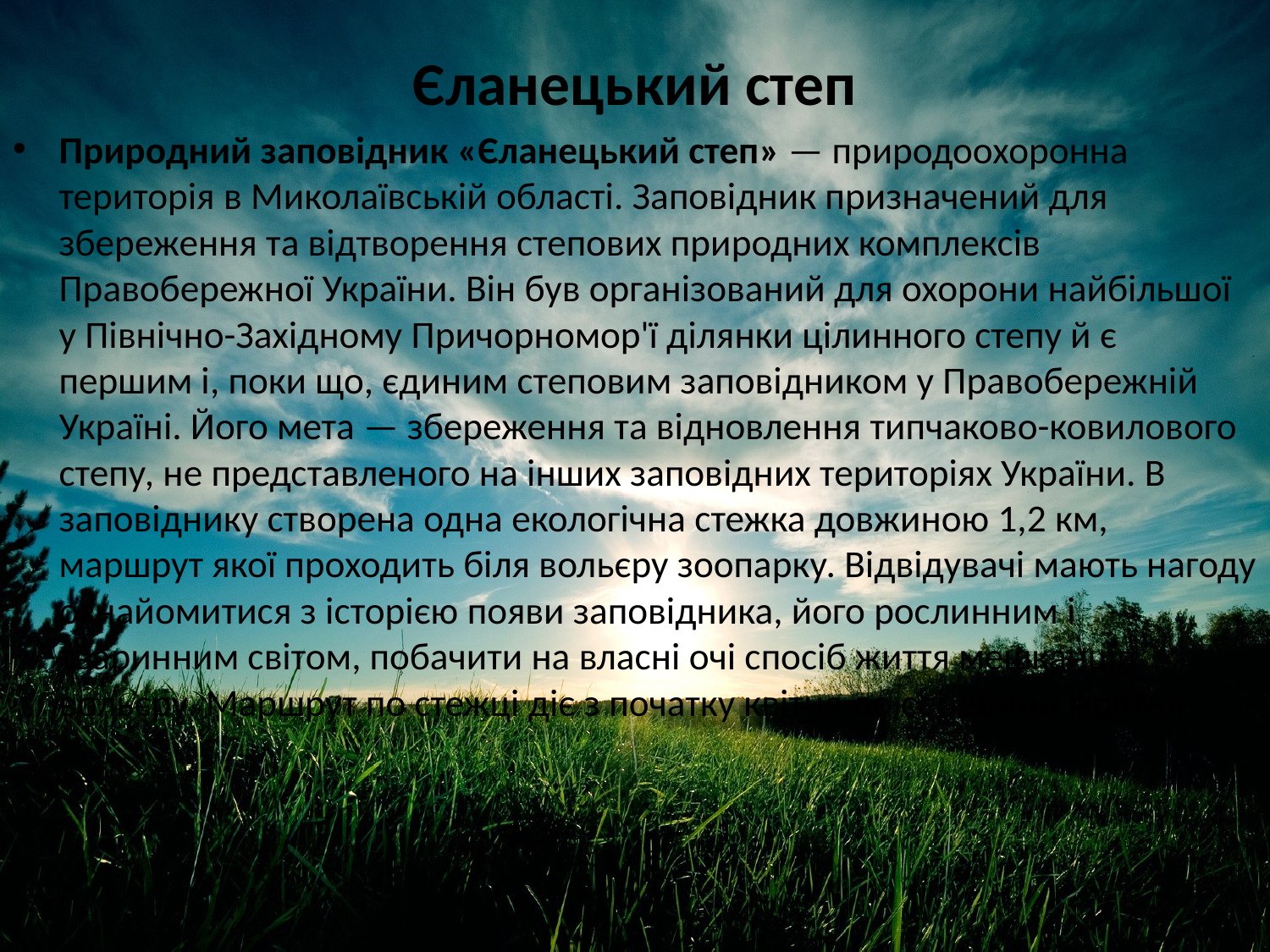

# Єланецький степ
Природний заповідник «Єланецький степ» — природоохоронна територія в Миколаївській області. Заповідник призначений для збереження та відтворення степових природних комплексів Правобережної України. Він був організований для охорони найбільшої у Північно-Західному Причорномор'ї ділянки цілинного степу й є першим і, поки що, єдиним степовим заповідником у Правобережній Україні. Його мета — збереження та відновлення типчаково-ковилового степу, не представленого на інших заповідних територіях України. В заповіднику створена одна екологічна стежка довжиною 1,2 км, маршрут якої проходить біля вольєру зоопарку. Відвідувачі мають нагоду ознайомитися з історією появи заповідника, його рослинним і тваринним світом, побачити на власні очі спосіб життя мешканців вольєру. Маршрут по стежці діє з початку квітня до середини жовтня.